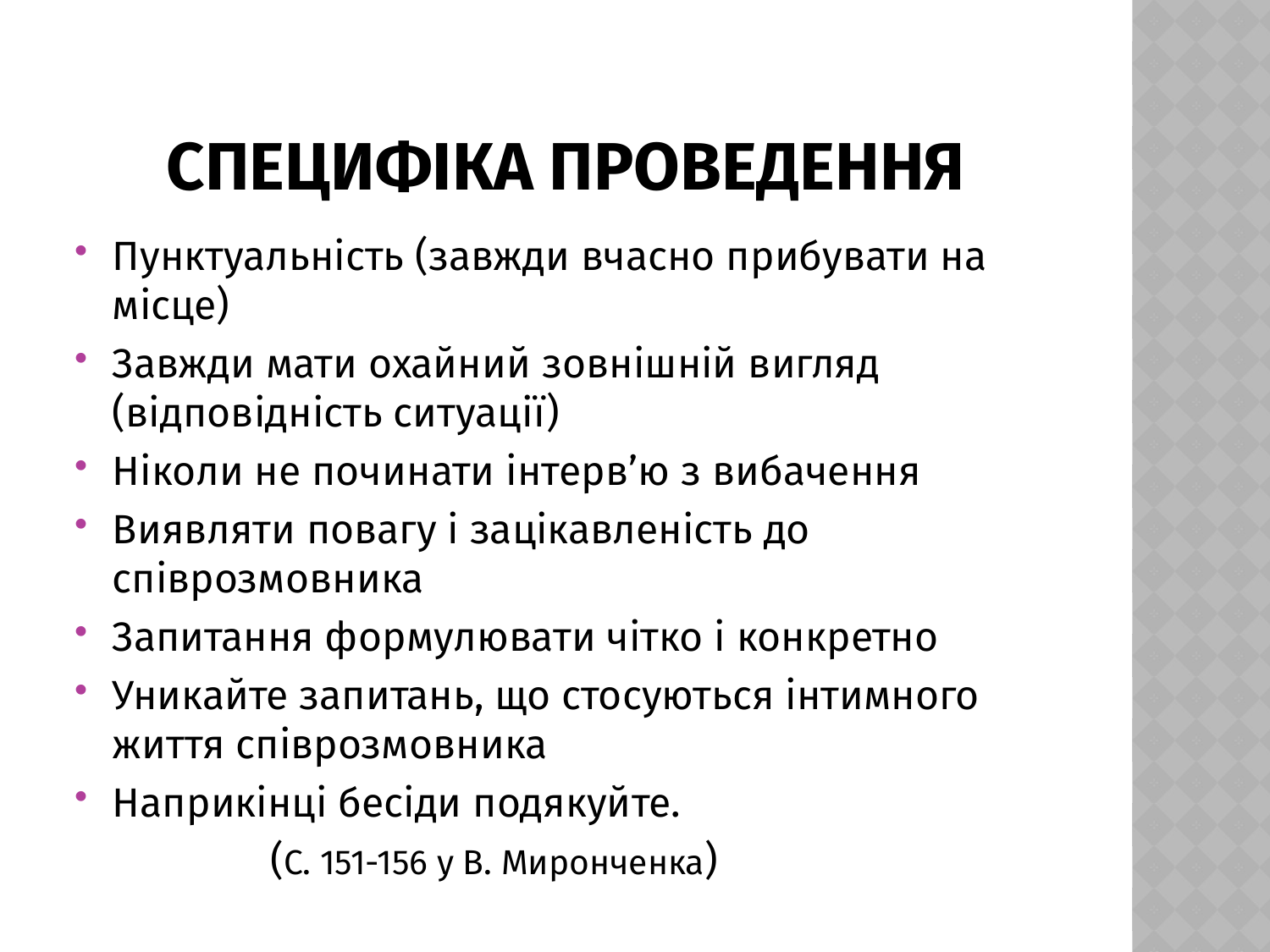

# Специфіка проведення
Пунктуальність (завжди вчасно прибувати на місце)
Завжди мати охайний зовнішній вигляд (відповідність ситуації)
Ніколи не починати інтерв’ю з вибачення
Виявляти повагу і зацікавленість до співрозмовника
Запитання формулювати чітко і конкретно
Уникайте запитань, що стосуються інтимного життя співрозмовника
Наприкінці бесіди подякуйте.
                  (С. 151-156 у В. Миронченка)